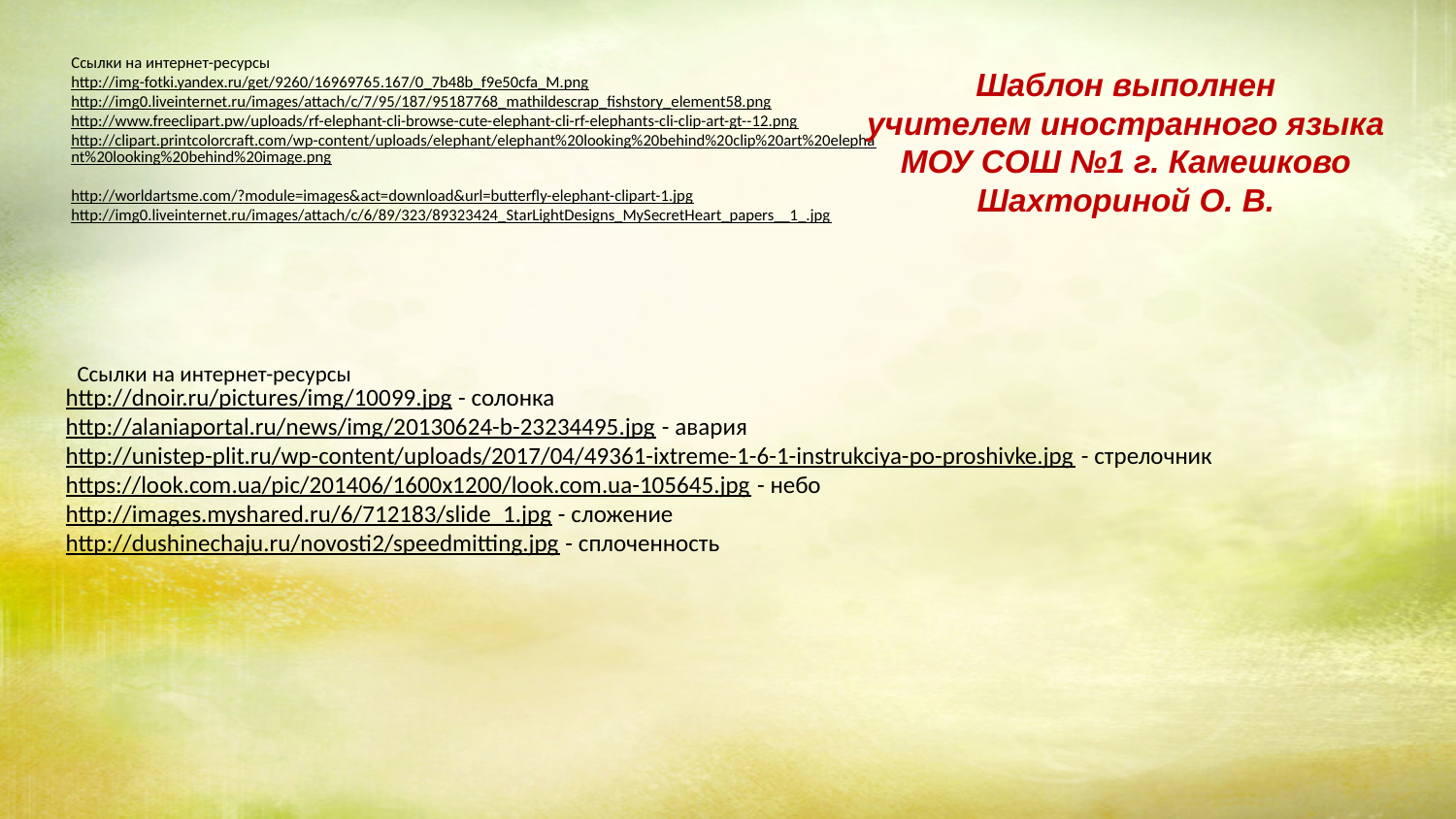

Ссылки на интернет-ресурсы
http://img-fotki.yandex.ru/get/9260/16969765.167/0_7b48b_f9e50cfa_M.png
http://img0.liveinternet.ru/images/attach/c/7/95/187/95187768_mathildescrap_fishstory_element58.png
http://www.freeclipart.pw/uploads/rf-elephant-cli-browse-cute-elephant-cli-rf-elephants-cli-clip-art-gt--12.png
http://clipart.printcolorcraft.com/wp-content/uploads/elephant/elephant%20looking%20behind%20clip%20art%20elephant%20looking%20behind%20image.png
http://worldartsme.com/?module=images&act=download&url=butterfly-elephant-clipart-1.jpg
http://img0.liveinternet.ru/images/attach/c/6/89/323/89323424_StarLightDesigns_MySecretHeart_papers__1_.jpg

Шаблон выполнен
учителем иностранного языка
МОУ СОШ №1 г. Камешково
Шахториной О. В.
Ссылки на интернет-ресурсы
http://dnoir.ru/pictures/img/10099.jpg - солонка
http://alaniaportal.ru/news/img/20130624-b-23234495.jpg - авария
http://unistep-plit.ru/wp-content/uploads/2017/04/49361-ixtreme-1-6-1-instrukciya-po-proshivke.jpg - стрелочник
https://look.com.ua/pic/201406/1600x1200/look.com.ua-105645.jpg - небо
http://images.myshared.ru/6/712183/slide_1.jpg - сложение
http://dushinechaju.ru/novosti2/speedmitting.jpg - сплоченность